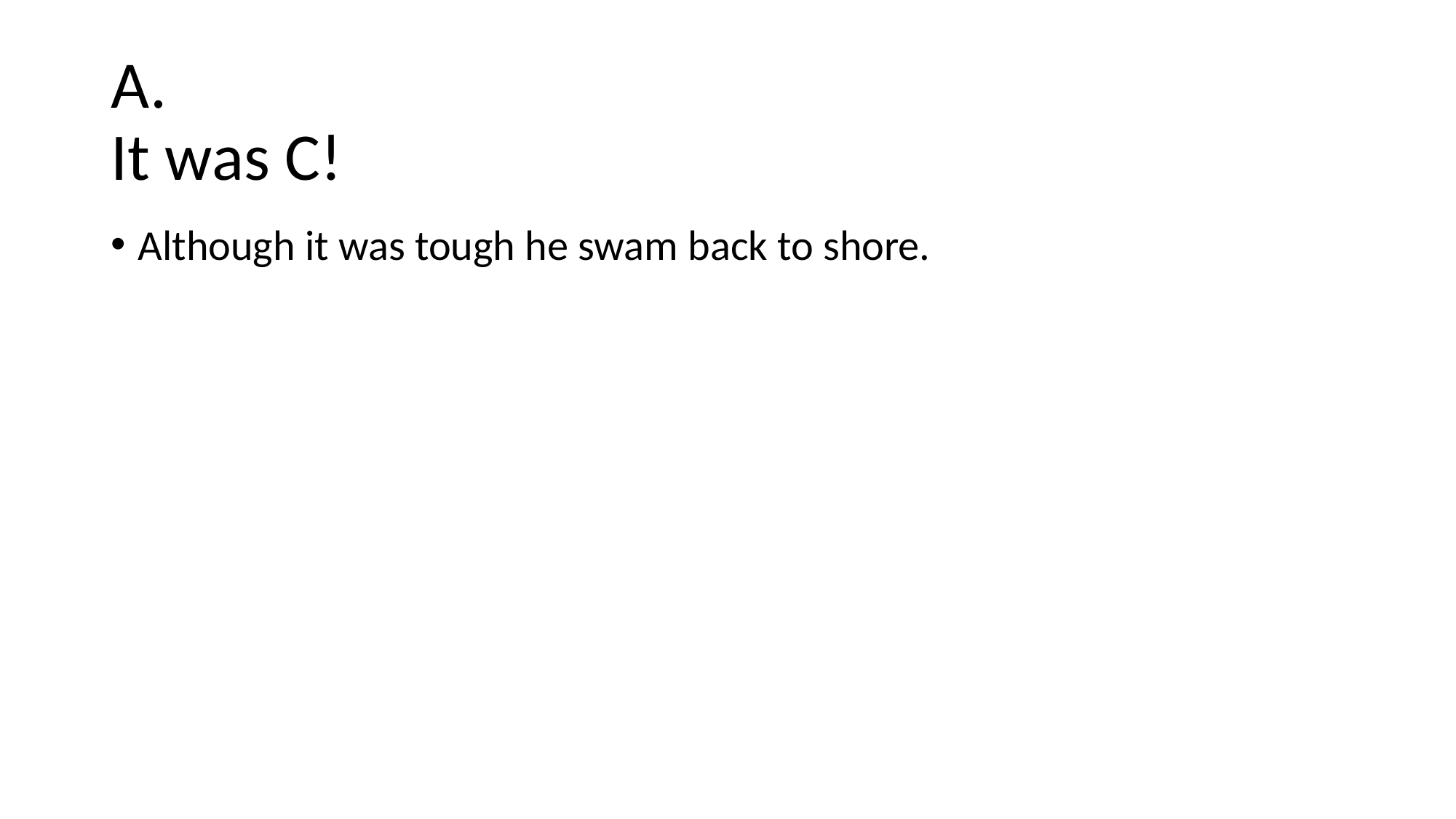

# A. It was C!
Although it was tough he swam back to shore.